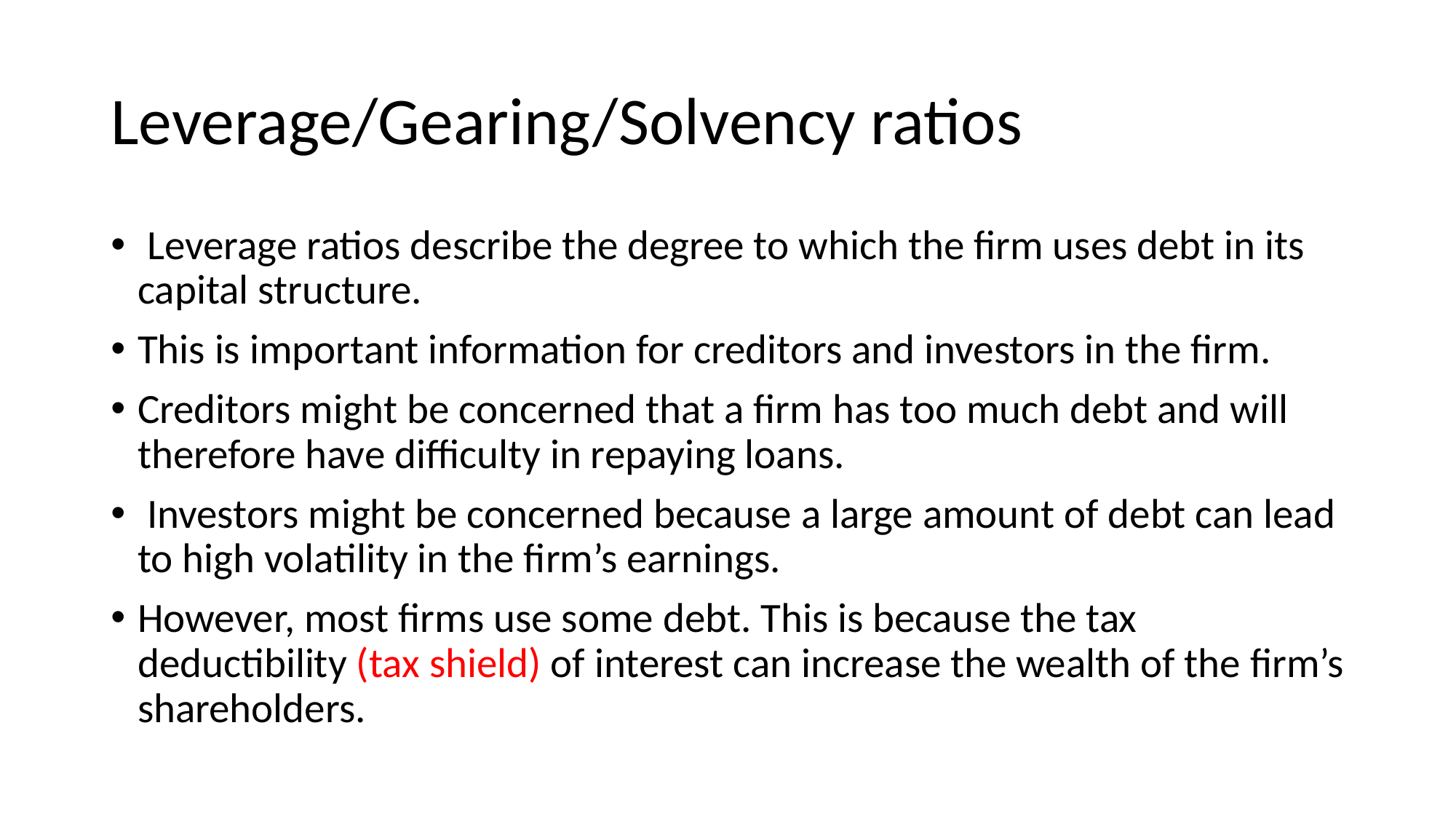

# Leverage/Gearing/Solvency ratios
 Leverage ratios describe the degree to which the firm uses debt in its capital structure.
This is important information for creditors and investors in the firm.
Creditors might be concerned that a firm has too much debt and will therefore have difficulty in repaying loans.
 Investors might be concerned because a large amount of debt can lead to high volatility in the firm’s earnings.
However, most firms use some debt. This is because the tax deductibility (tax shield) of interest can increase the wealth of the firm’s shareholders.